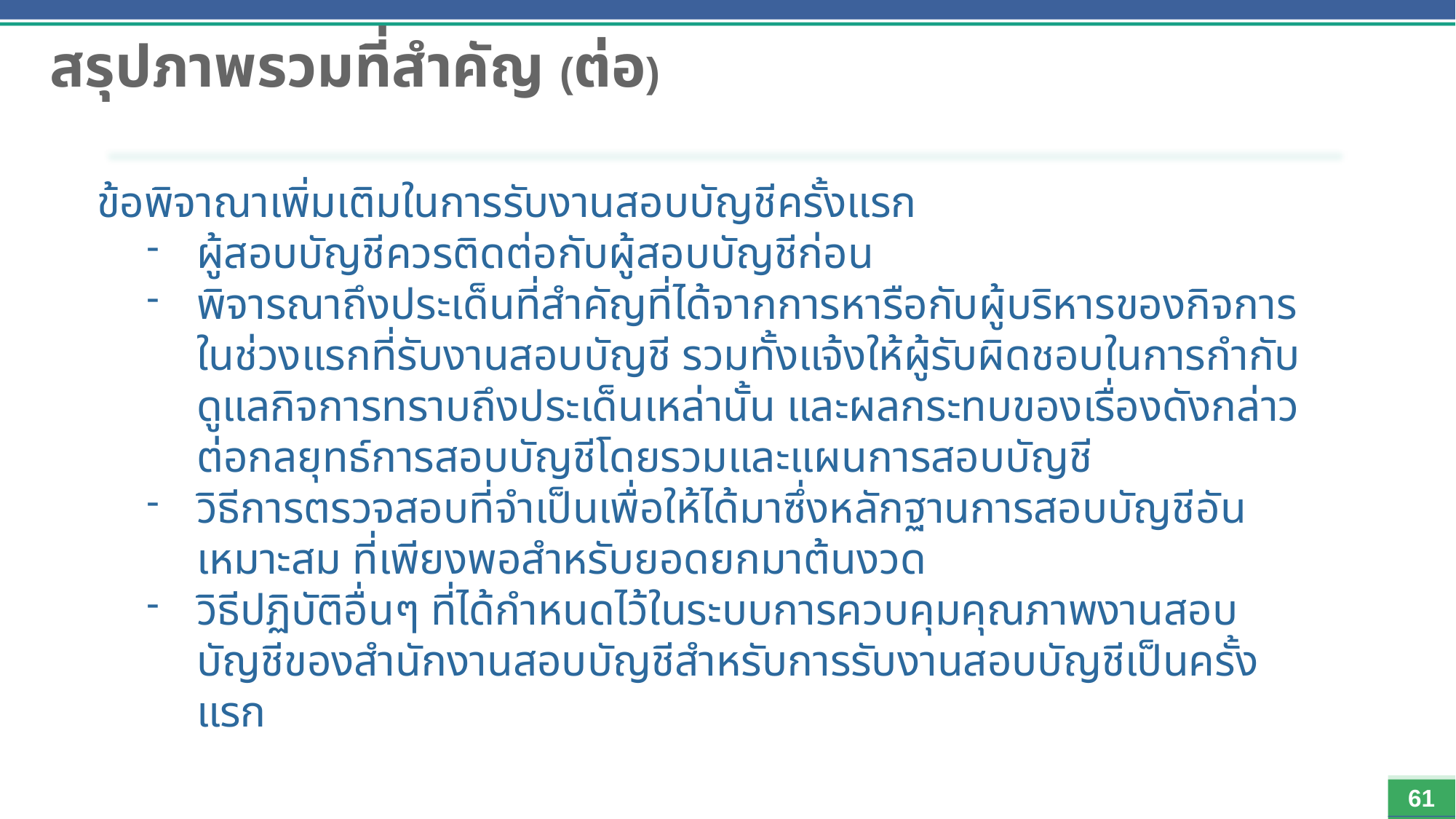

# สรุปภาพรวมที่สำคัญ (ต่อ)
ข้อพิจาณาเพิ่มเติมในการรับงานสอบบัญชีครั้งแรก
ผู้สอบบัญชีควรติดต่อกับผู้สอบบัญชีก่อน
พิจารณาถึงประเด็นที่สำคัญที่ได้จากการหารือกับผู้บริหารของกิจการในช่วงแรกที่รับงานสอบบัญชี รวมทั้งแจ้งให้ผู้รับผิดชอบในการกำกับดูแลกิจการทราบถึงประเด็นเหล่านั้น และผลกระทบของเรื่องดังกล่าวต่อกลยุทธ์การสอบบัญชีโดยรวมและแผนการสอบบัญชี
วิธีการตรวจสอบที่จำเป็นเพื่อให้ได้มาซึ่งหลักฐานการสอบบัญชีอันเหมาะสม ที่เพียงพอสำหรับยอดยกมาต้นงวด
วิธีปฏิบัติอื่นๆ ที่ได้กำหนดไว้ในระบบการควบคุมคุณภาพงานสอบบัญชีของสำนักงานสอบบัญชีสำหรับการรับงานสอบบัญชีเป็นครั้งแรก

61